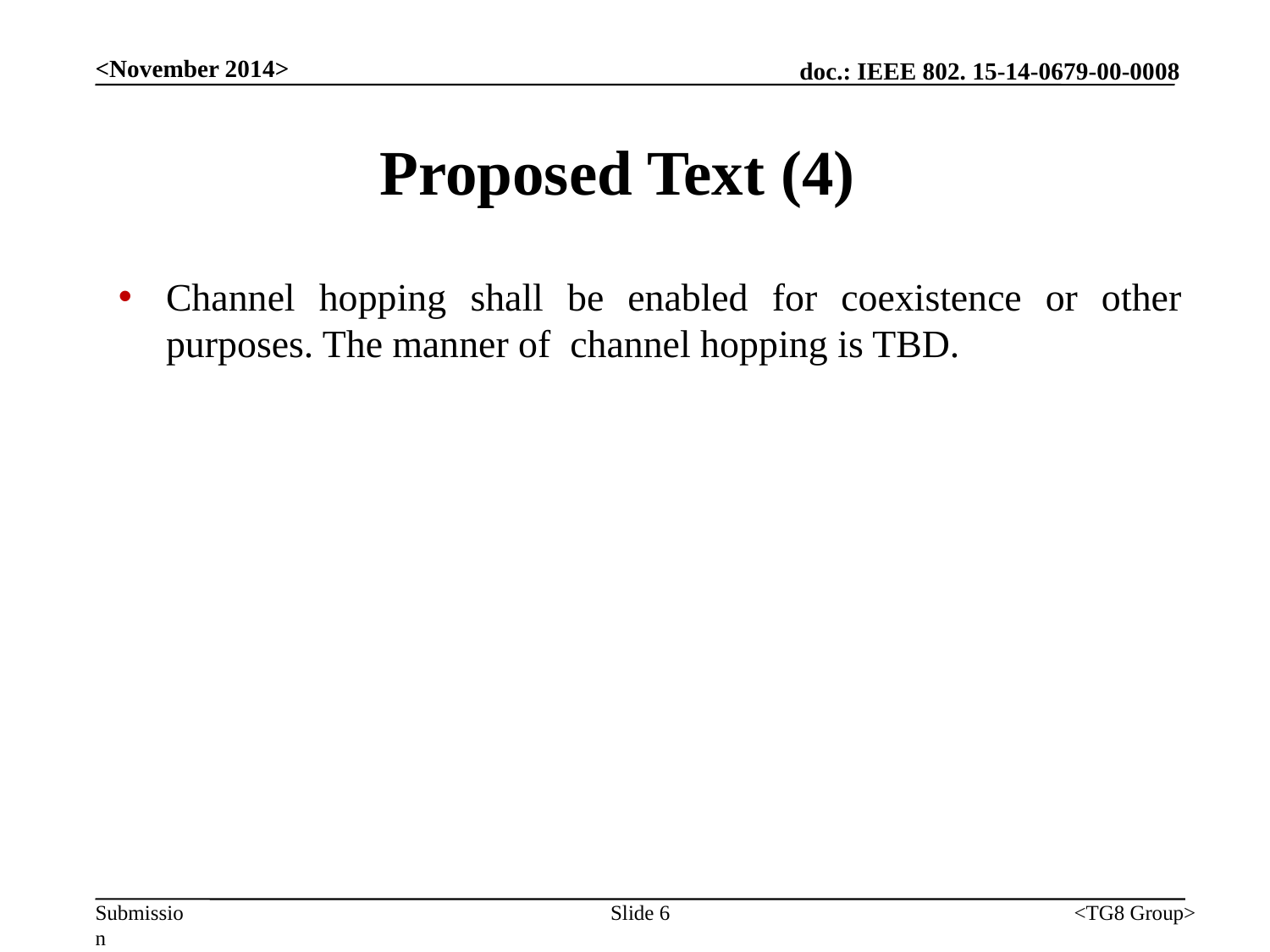

<November 2014>
# Proposed Text (4)
Channel hopping shall be enabled for coexistence or other purposes. The manner of  channel hopping is TBD.

Slide 6
<TG8 Group>